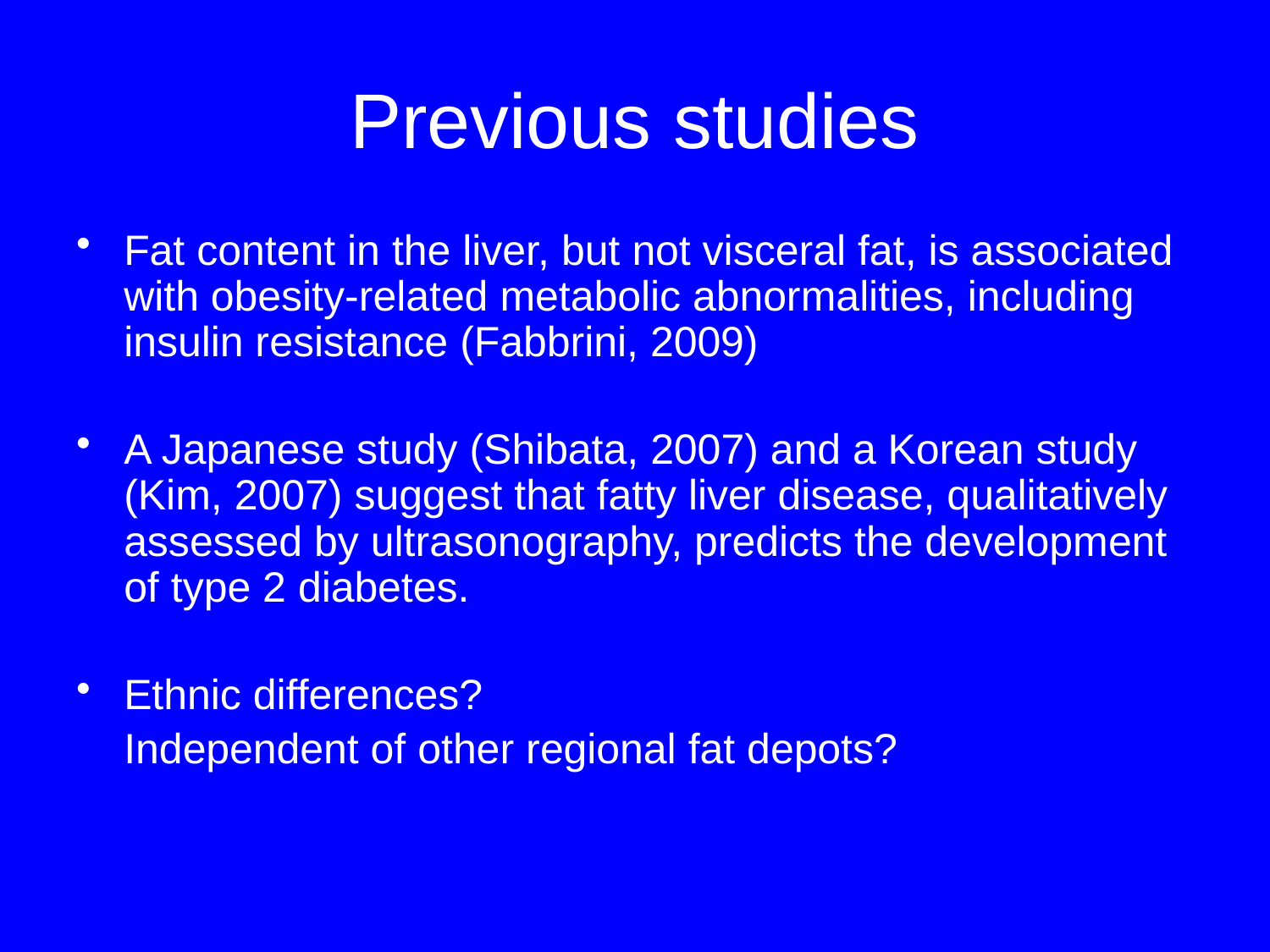

# Previous studies
Fat content in the liver, but not visceral fat, is associated with obesity-related metabolic abnormalities, including insulin resistance (Fabbrini, 2009)

A Japanese study (Shibata, 2007) and a Korean study (Kim, 2007) suggest that fatty liver disease, qualitatively assessed by ultrasonography, predicts the development of type 2 diabetes.

Ethnic differences?
	Independent of other regional fat depots?